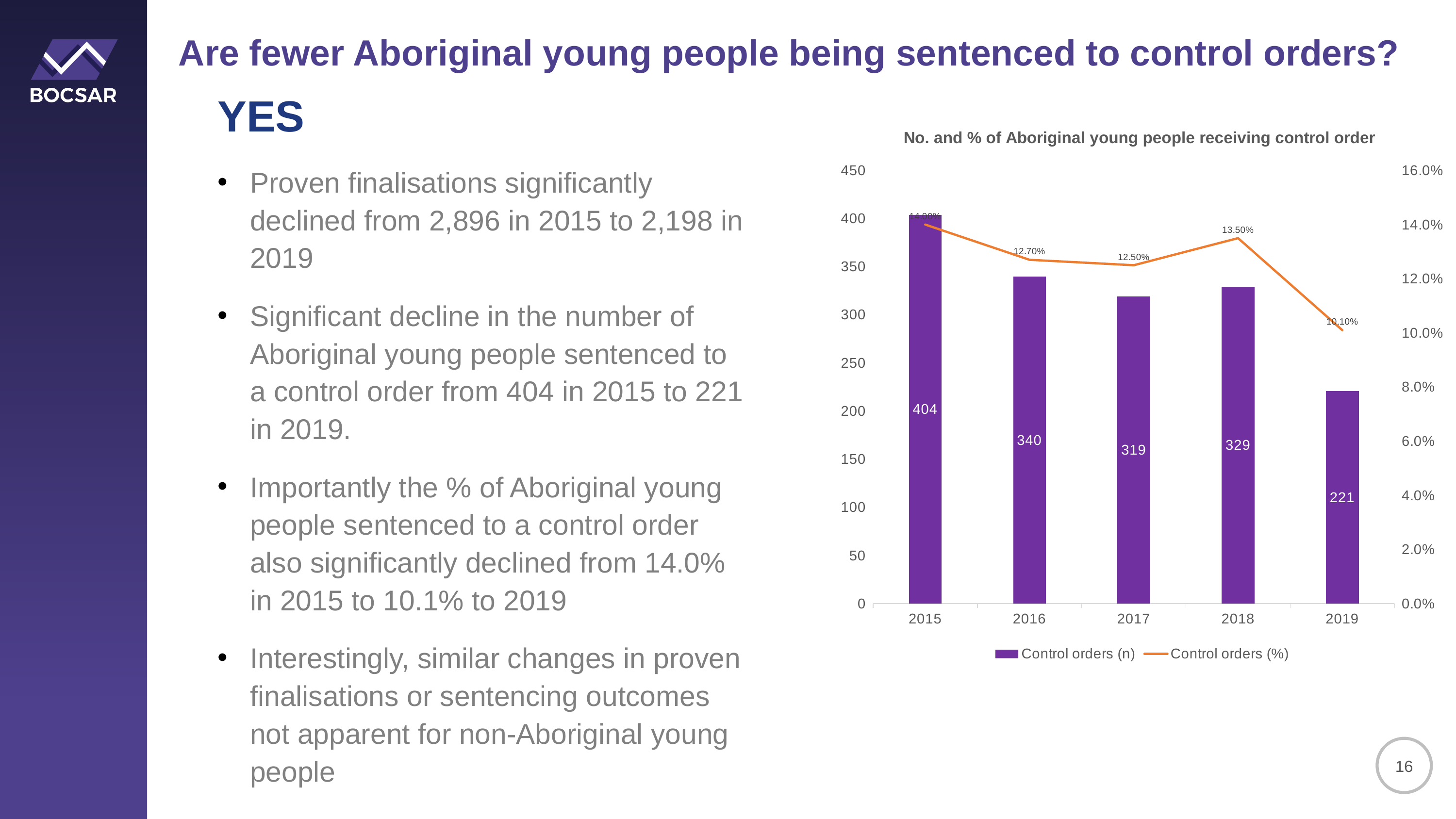

Are fewer Aboriginal young people being sentenced to control orders?

YES
Proven finalisations significantly declined from 2,896 in 2015 to 2,198 in 2019
Significant decline in the number of Aboriginal young people sentenced to a control order from 404 in 2015 to 221 in 2019.
Importantly the % of Aboriginal young people sentenced to a control order also significantly declined from 14.0% in 2015 to 10.1% to 2019
Interestingly, similar changes in proven finalisations or sentencing outcomes not apparent for non-Aboriginal young people

### Chart: No. and % of Aboriginal young people receiving control order

| Category | Control orders (n) | Control orders (%) |
|---|---|---|
| 2015 | 404.0 | 0.14 |
| 2016 | 340.0 | 0.127 |
| 2017 | 319.0 | 0.125 |
| 2018 | 329.0 | 0.135 |
| 2019 | 221.0 | 0.101 |